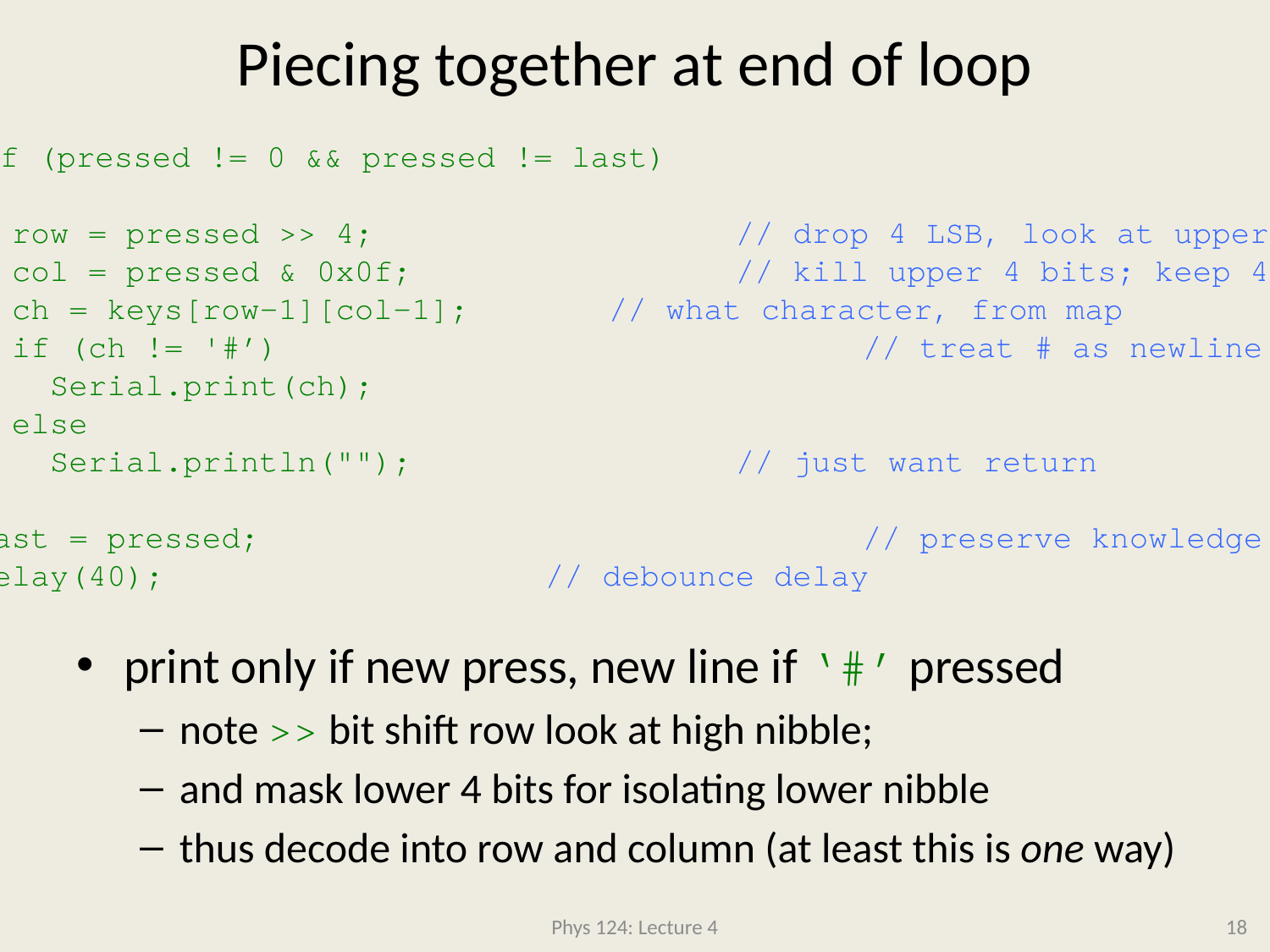

# Piecing together at end of loop
 if (pressed != 0 && pressed != last)
{
  row = pressed >> 4;			// drop 4 LSB, look at upper 4
  col = pressed & 0x0f;			// kill upper 4 bits; keep 4 LSB
  ch = keys[row-1][col-1];		// what character, from map
  if (ch != '#’)					// treat # as newline
    Serial.print(ch);
  else
    Serial.println("");			// just want return
}
last = pressed;					// preserve knowledge
delay(40);                    // debounce delay
print only if new press, new line if ‘#’ pressed
note >> bit shift row look at high nibble;
and mask lower 4 bits for isolating lower nibble
thus decode into row and column (at least this is one way)
Phys 124: Lecture 4
18